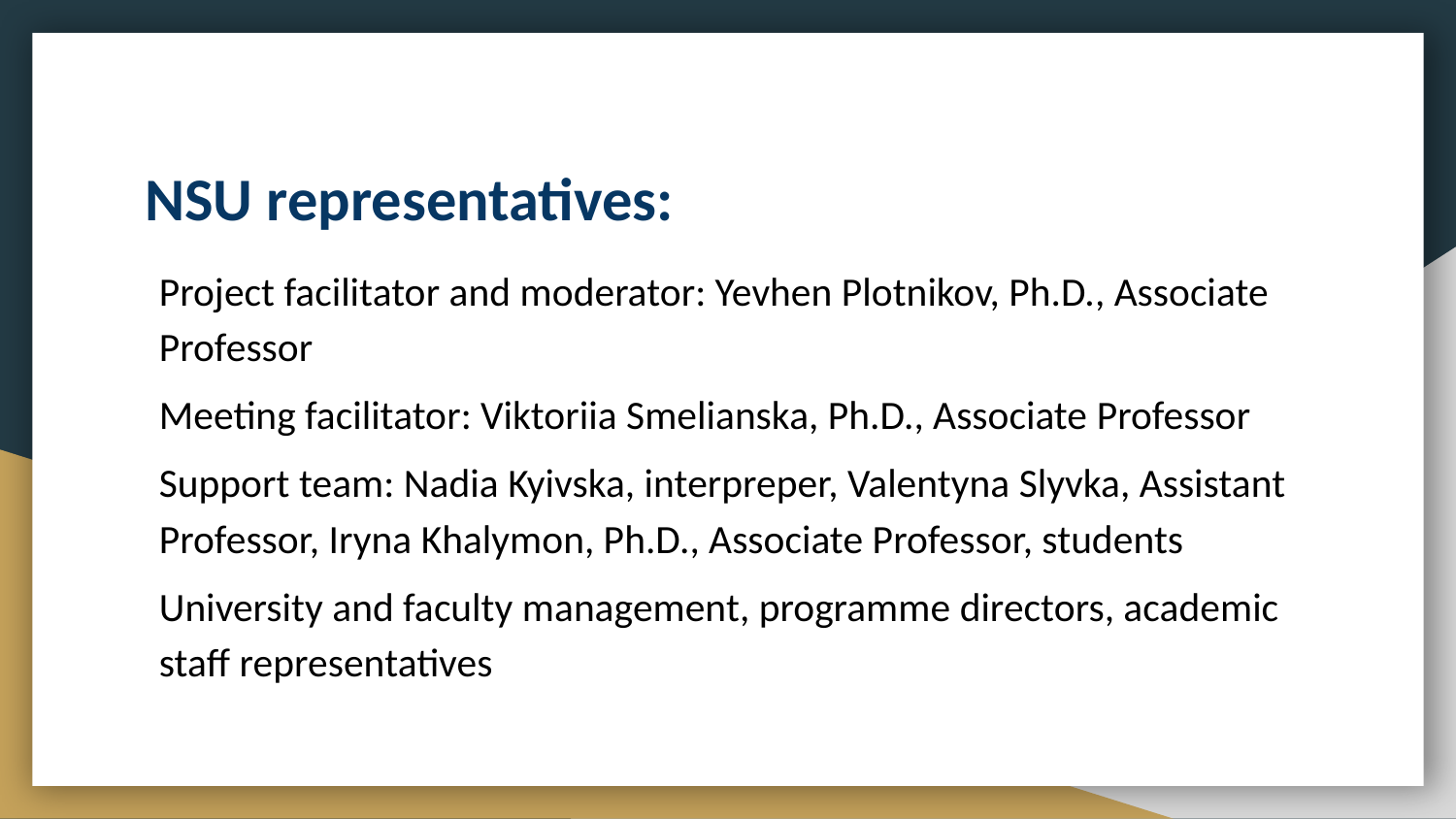

# NSU representatives:
Project facilitator and moderator: Yevhen Plotnikov, Ph.D., Associate Professor
Meeting facilitator: Viktoriia Smelianska, Ph.D., Associate Professor
Support team: Nadia Kyivska, interpreper, Valentyna Slyvka, Assistant Professor, Iryna Khalymon, Ph.D., Associate Professor, students
University and faculty management, programme directors, academic staff representatives